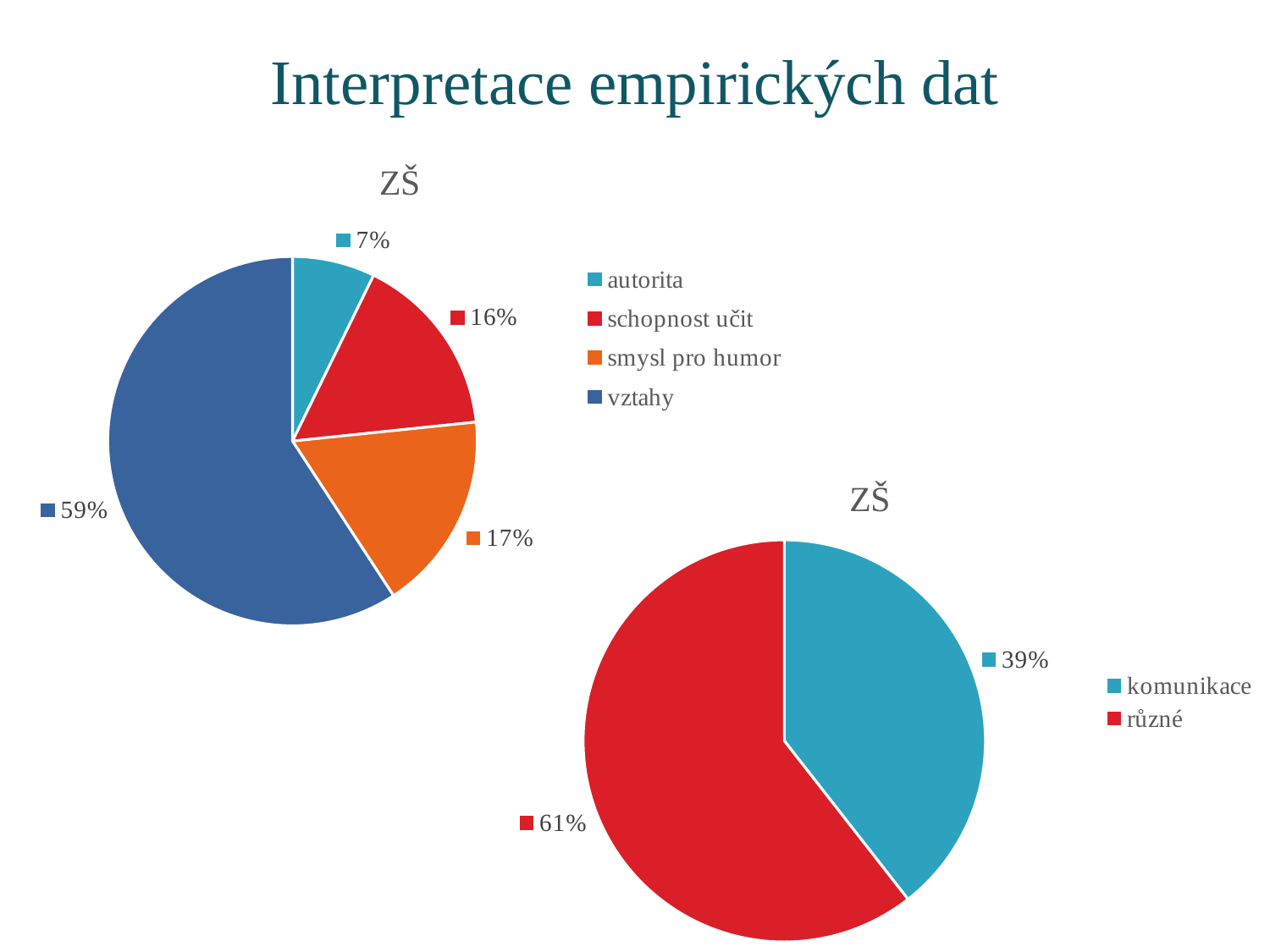

# Interpretace empirických dat

### Chart: ZŠ

| Category |  |
|---|---|
| autorita | 7.236842105263158 |
| schopnost učit | 16.11842105263158 |
| smysl pro humor | 17.434210526315788 |
| vztahy | 59.210526315789465 |

### Chart: ZŠ

| Category |  |
|---|---|
| komunikace | 39.44444444444444 |
| různé | 60.55555555555555 |